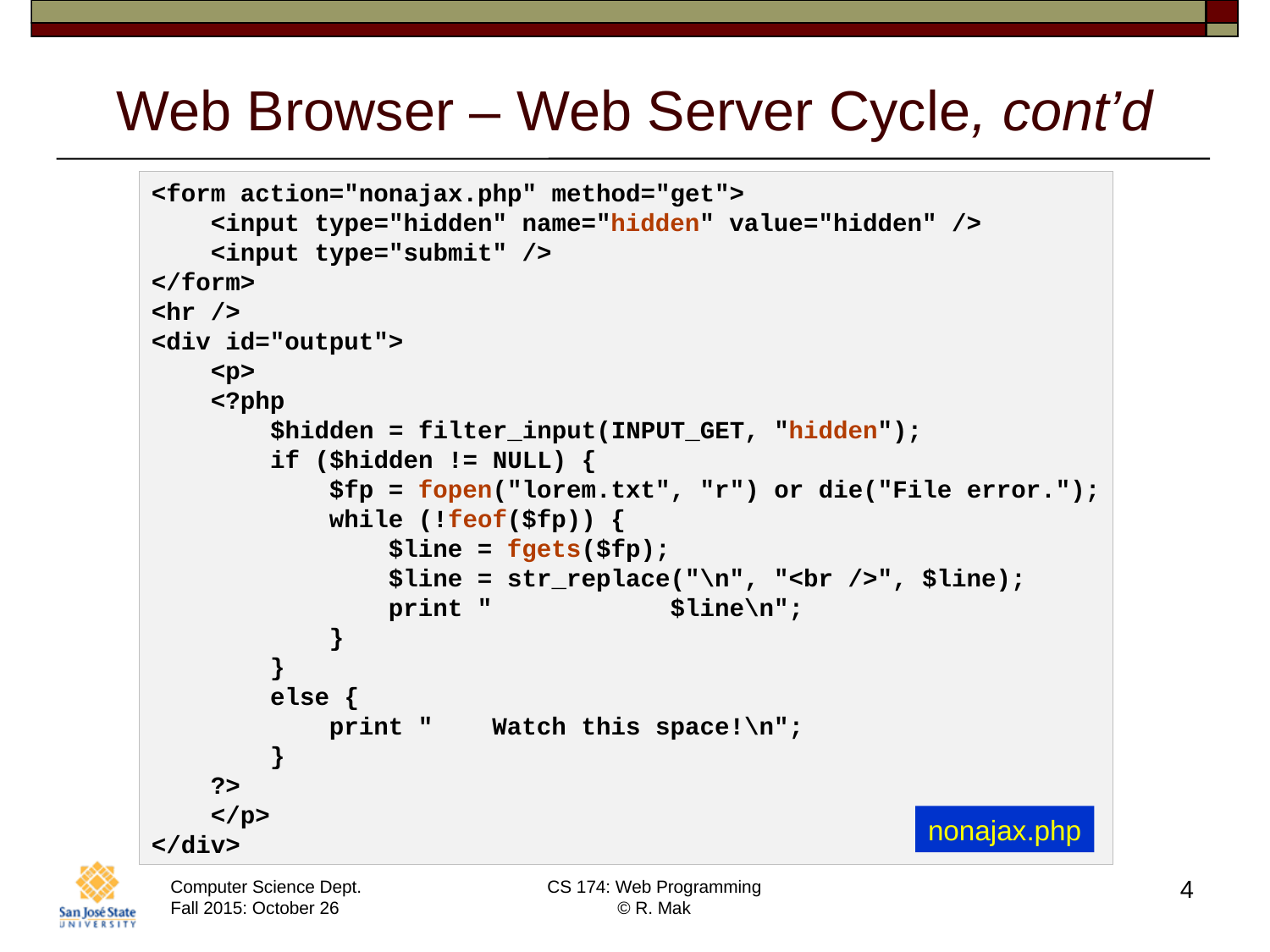

# Web Browser – Web Server Cycle, cont’d
<form action="nonajax.php" method="get">
    <input type="hidden" name="hidden" value="hidden" />
    <input type="submit" />
</form>
<hr />
<div id="output">
    <p>
    <?php
        $hidden = filter_input(INPUT_GET, "hidden");
        if ($hidden != NULL) {
            $fp = fopen("lorem.txt", "r") or die("File error.");
            while (!feof($fp)) {
                $line = fgets($fp);
                $line = str_replace("\n", "<br />", $line);
                print "            $line\n";
            }
        }
        else {
            print "    Watch this space!\n";
        }
    ?>
    </p>
</div>
nonajax.php
4